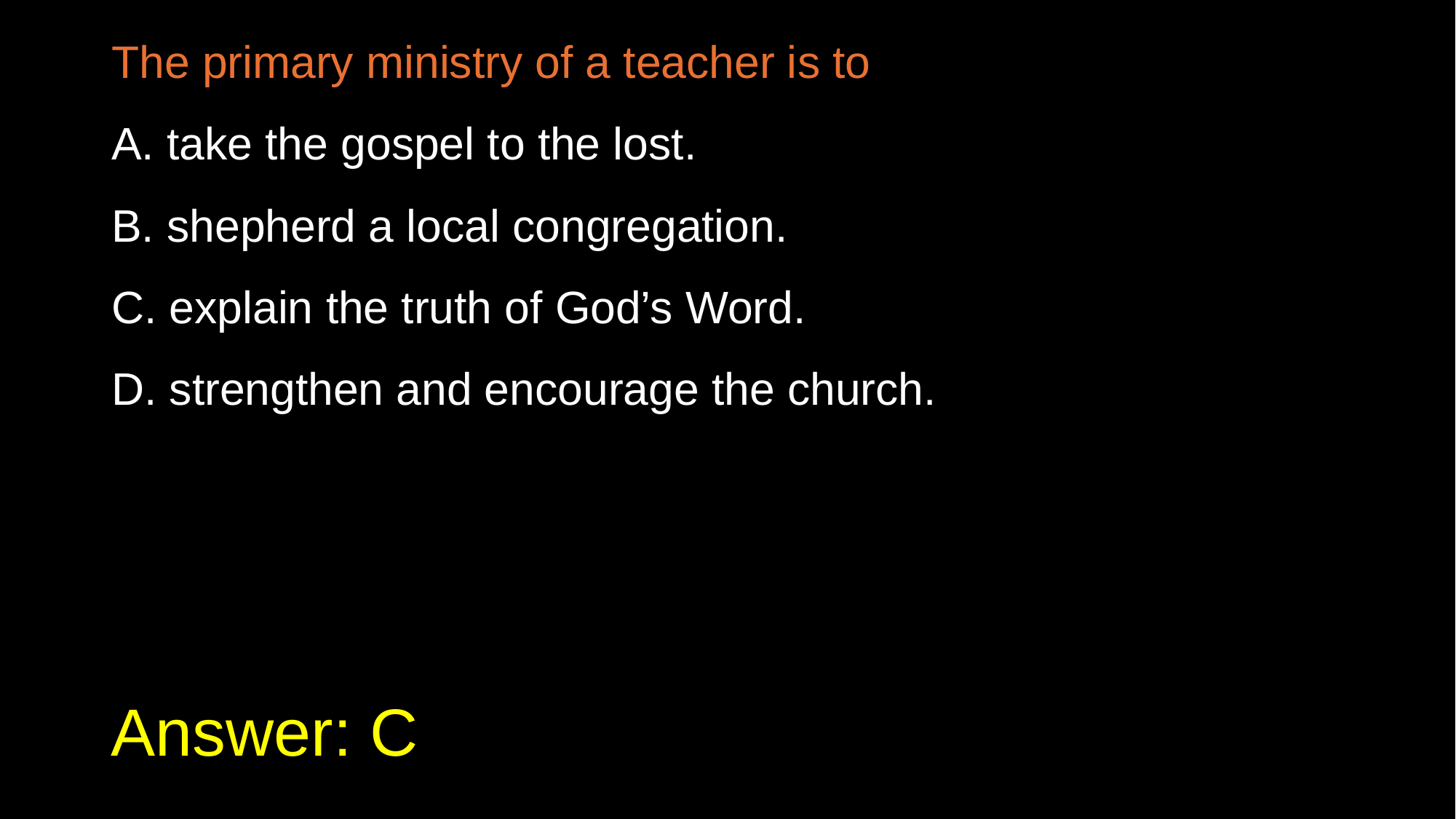

The primary ministry of a teacher is to
A. take the gospel to the lost.
B. shepherd a local congregation.
C. explain the truth of God’s Word.
D. strengthen and encourage the church.
# Answer: C